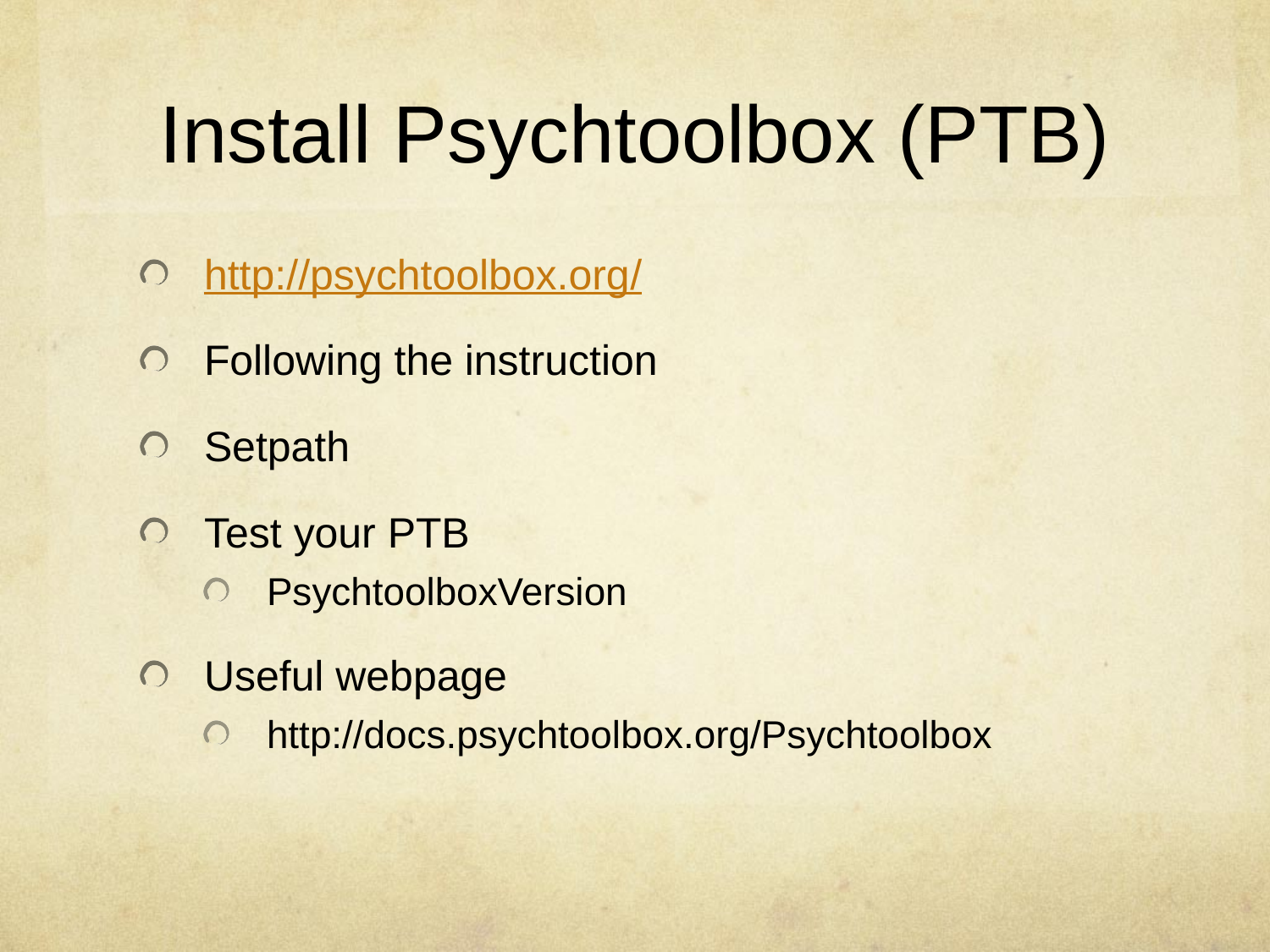

# Install Psychtoolbox (PTB)
http://psychtoolbox.org/
Following the instruction
Setpath
Test your PTB
PsychtoolboxVersion
Useful webpage
http://docs.psychtoolbox.org/Psychtoolbox